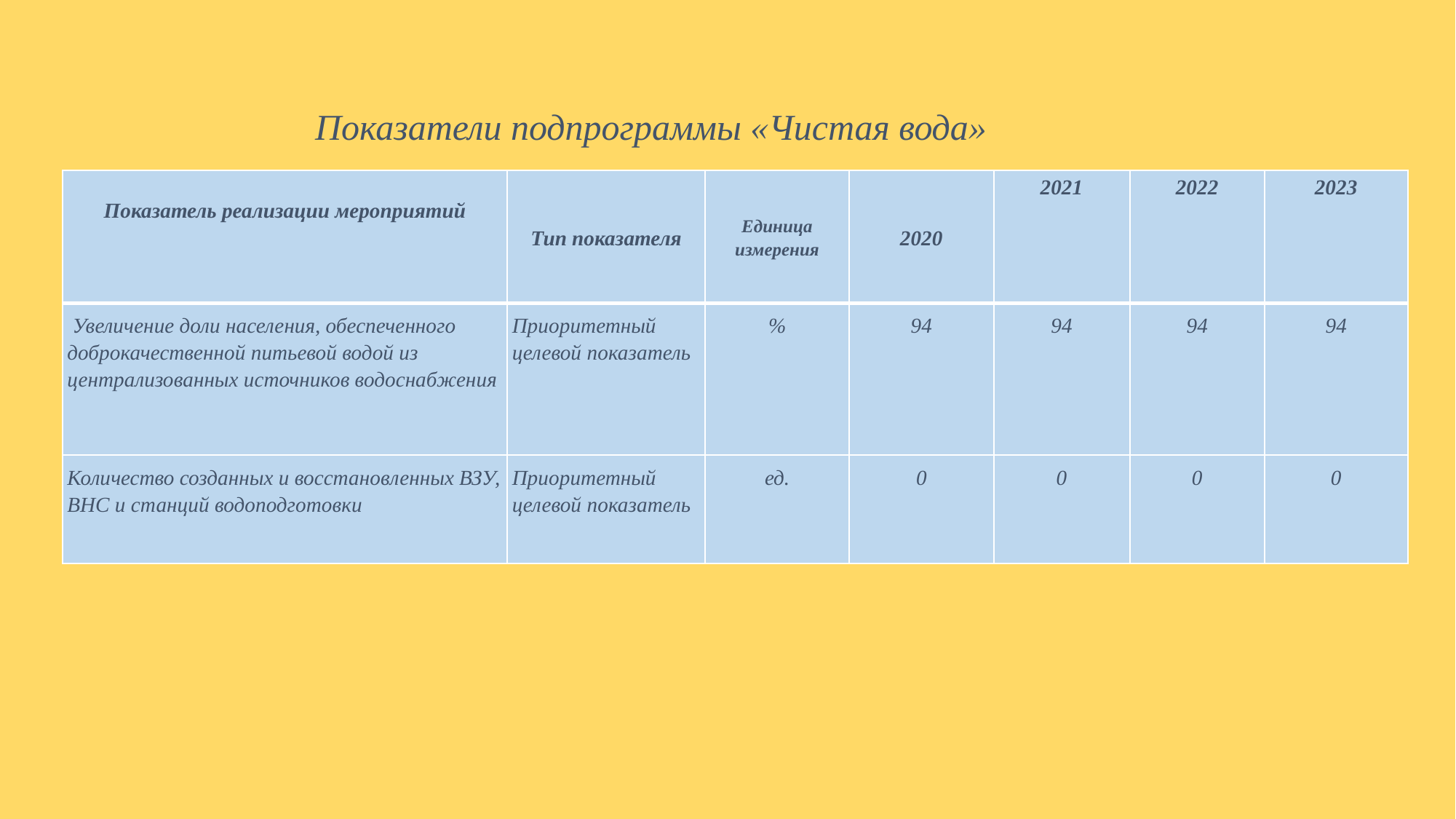

# Показатели подпрограммы «Чистая вода»
| Показатель реализации мероприятий | Тип показателя | Единица измерения | 2020 | 2021 | 2022 | 2023 |
| --- | --- | --- | --- | --- | --- | --- |
| Увеличение доли населения, обеспеченного доброкачественной питьевой водой из централизованных источников водоснабжения | Приоритетный целевой показатель | % | 94 | 94 | 94 | 94 |
| Количество созданных и восстановленных ВЗУ, ВНС и станций водоподготовки | Приоритетный целевой показатель | ед. | 0 | 0 | 0 | 0 |